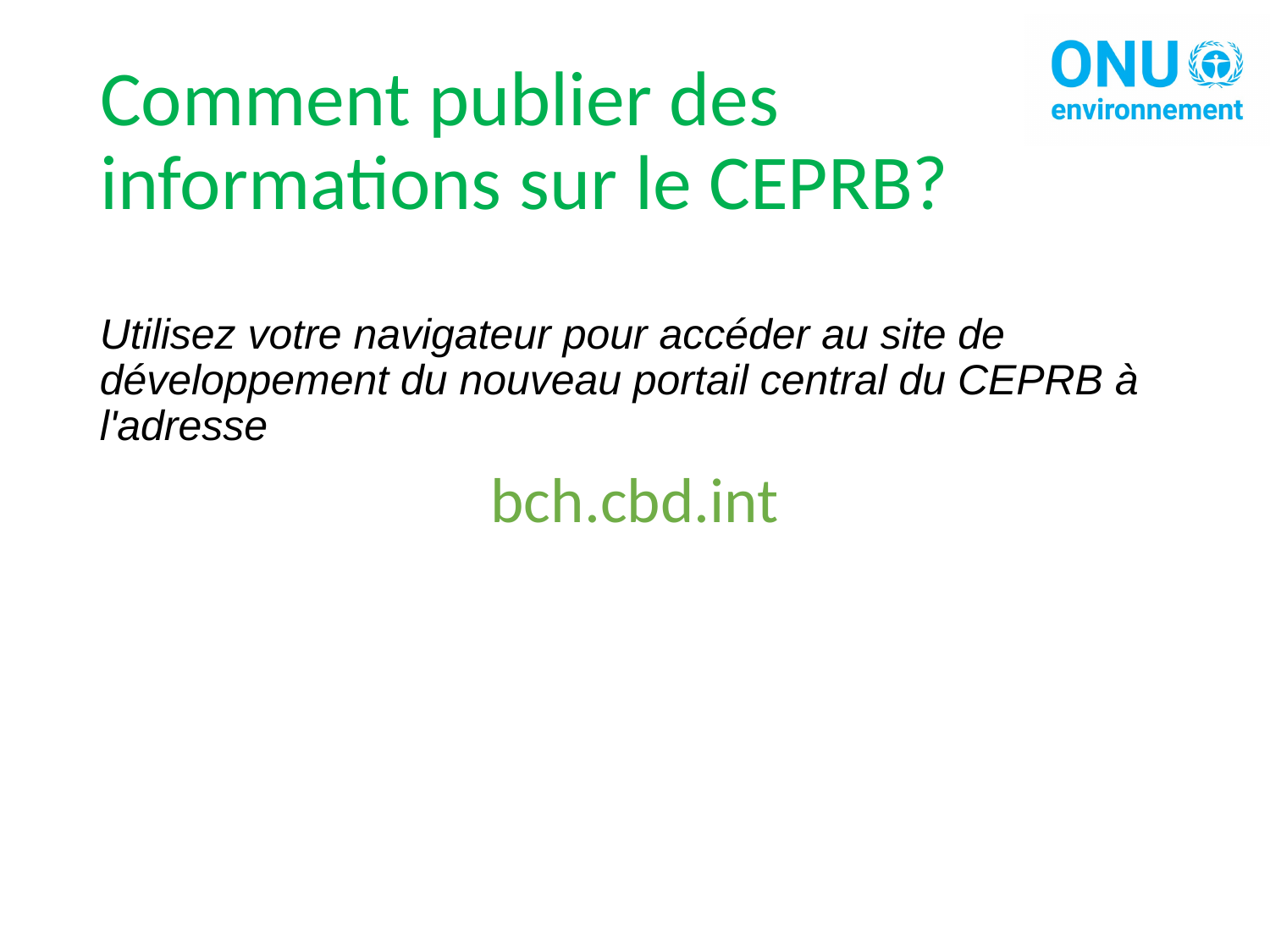

# Comment publier des informations sur le CEPRB?
Utilisez votre navigateur pour accéder au site de développement du nouveau portail central du CEPRB à l'adresse
bch.cbd.int